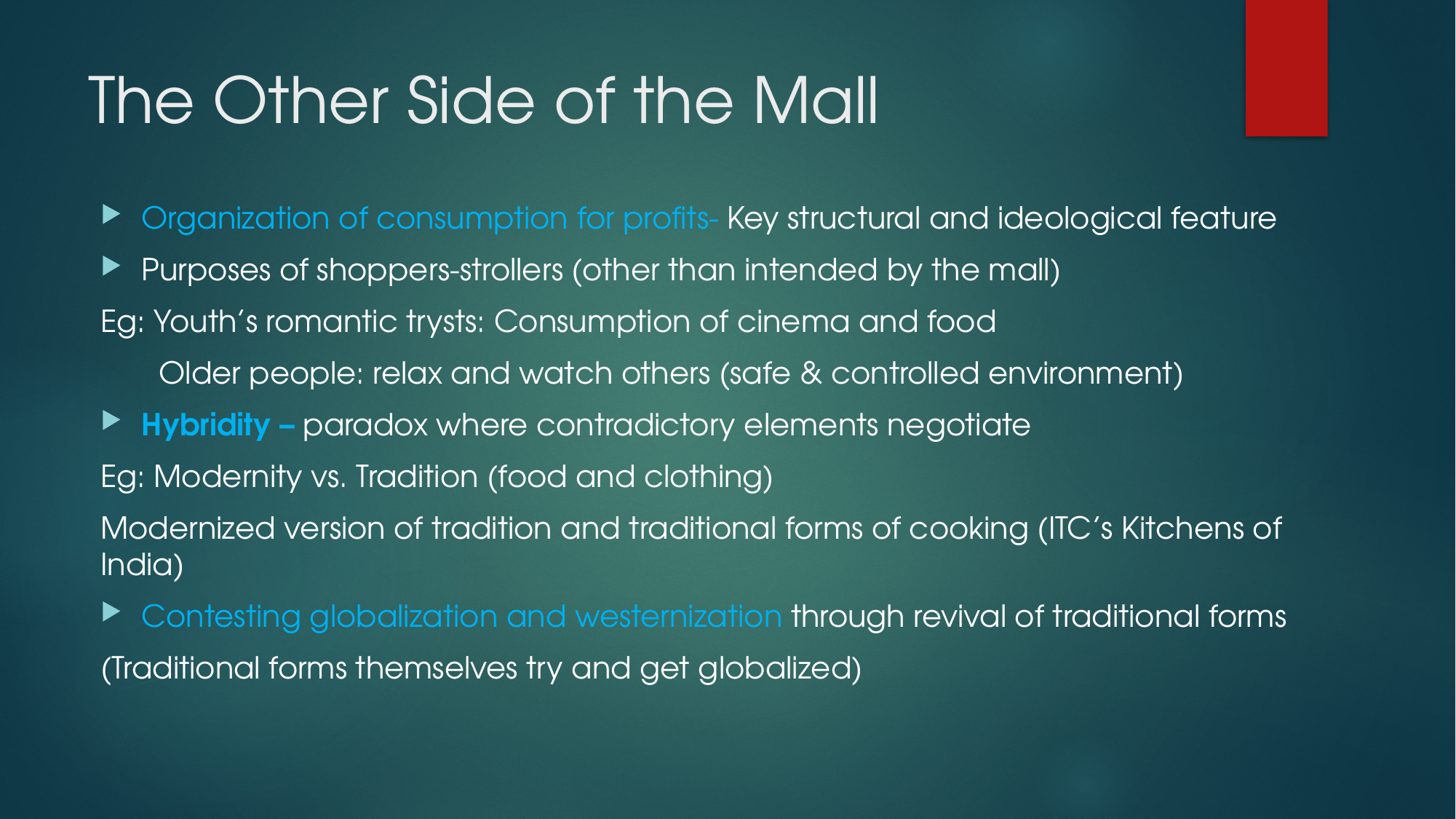

# The Other Side of the Mall
Organization of consumption for profits- Key structural and ideological feature
Purposes of shoppers-strollers (other than intended by the mall)
Eg: Youth’s romantic trysts: Consumption of cinema and food
       Older people: relax and watch others (safe & controlled environment)
Hybridity – paradox where contradictory elements negotiate
Eg: Modernity vs. Tradition (food and clothing)
Modernized version of tradition and traditional forms of cooking (ITC’s Kitchens of India)
Contesting globalization and westernization through revival of traditional forms
(Traditional forms themselves try and get globalized)